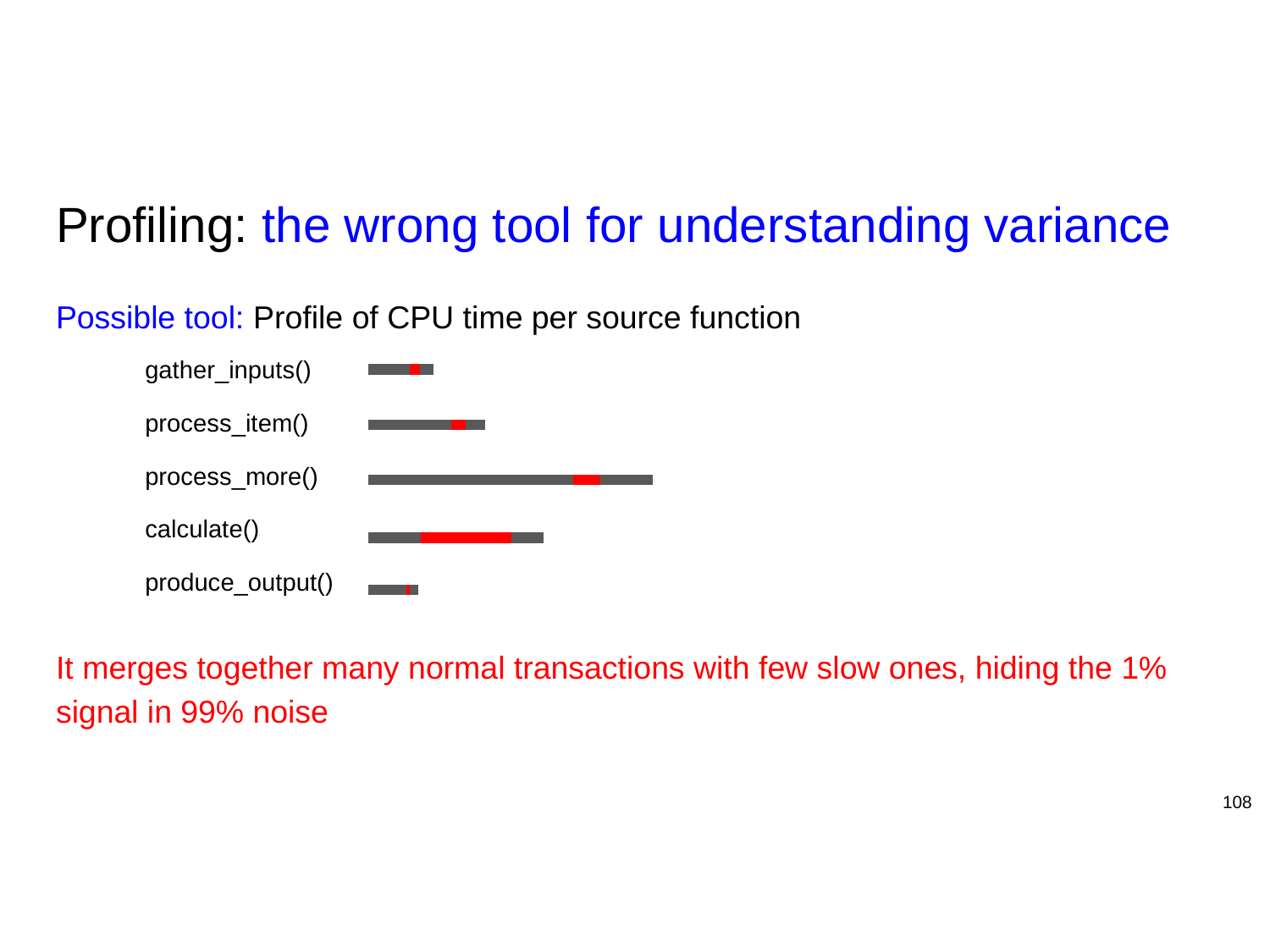

# Profiling: the wrong tool for understanding variance
Possible tool: Profile of CPU time per source function

It merges together many normal transactions with few slow ones, hiding the 1% signal in 99% noise

| gather\_inputs() |  |
| --- | --- |
| process\_item() |  |
| process\_more() |  |
| calculate() |  |
| produce\_output() |  |
108